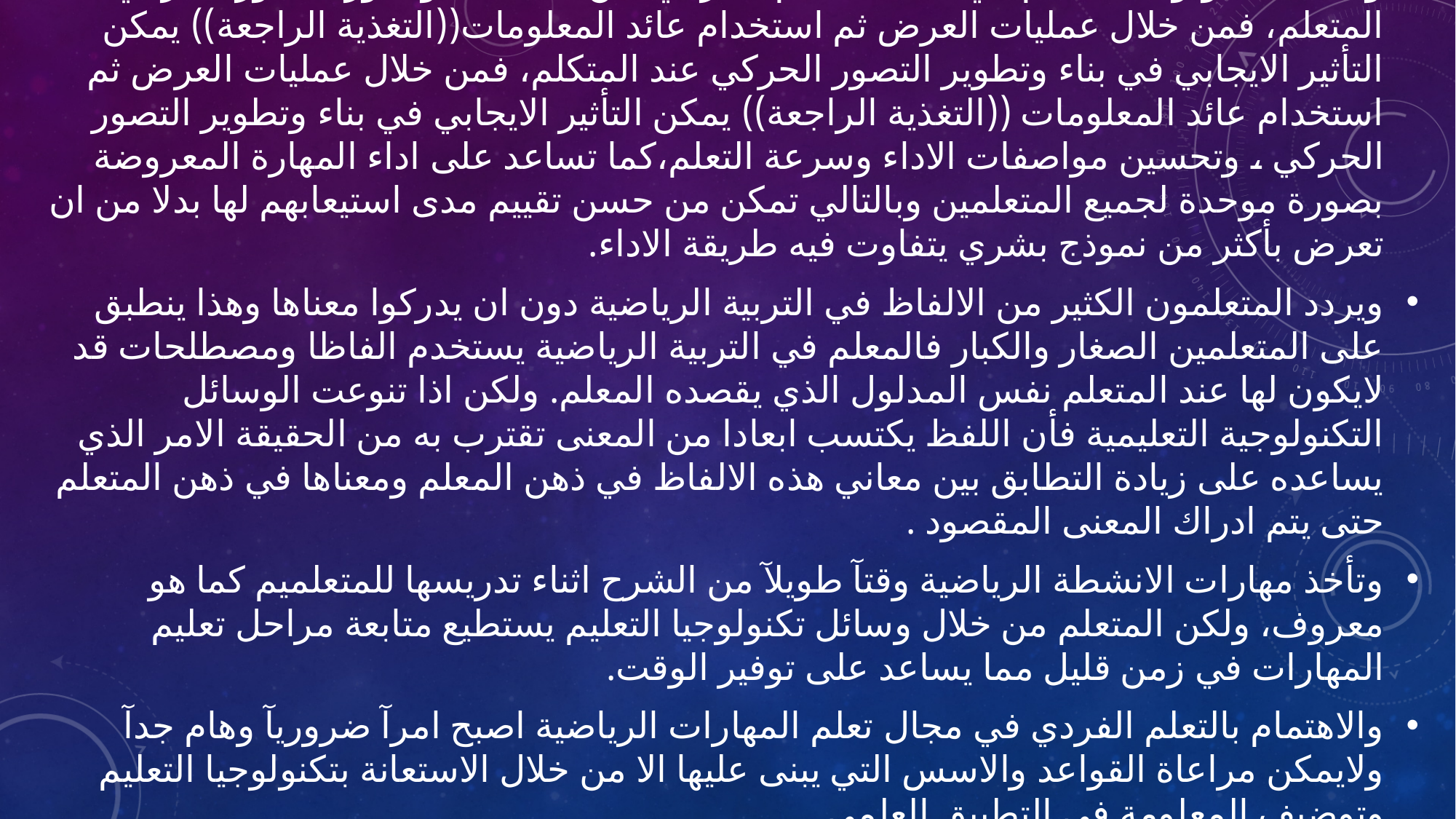

وتساعد تكنولوجيا التعليم في عملية التعلم الحركي  من خلال بناء وتطور التصور الحركي عند المتعلم، فمن خلال عمليات العرض ثم استخدام عائد المعلومات((التغذية الراجعة)) يمكن التأثير الايجابي في بناء وتطوير التصور الحركي عند المتكلم، فمن خلال عمليات العرض ثم استخدام عائد المعلومات ((التغذية الراجعة)) يمكن التأثير الايجابي في بناء وتطوير التصور الحركي ، وتحسين مواصفات الاداء وسرعة التعلم،كما تساعد على اداء المهارة المعروضة بصورة موحدة لجميع المتعلمين وبالتالي تمكن من حسن تقييم مدى استيعابهم لها بدلا من ان تعرض بأكثر من نموذج بشري يتفاوت فيه طريقة الاداء.
ويردد المتعلمون الكثير من الالفاظ في التربية الرياضية دون ان يدركوا معناها وهذا ينطبق على المتعلمين الصغار والكبار فالمعلم في التربية الرياضية يستخدم الفاظا ومصطلحات قد لايكون لها عند المتعلم نفس المدلول الذي يقصده المعلم. ولكن اذا تنوعت الوسائل التكنولوجية التعليمية فأن اللفظ يكتسب ابعادا من المعنى تقترب به من الحقيقة الامر الذي يساعده على زيادة التطابق بين معاني هذه الالفاظ في ذهن المعلم ومعناها في ذهن المتعلم حتى يتم ادراك المعنى المقصود .
وتأخذ مهارات الانشطة الرياضية وقتآ طويلآ من الشرح اثناء تدريسها للمتعلميم كما هو معروف، ولكن المتعلم من خلال وسائل تكنولوجيا التعليم يستطيع متابعة مراحل تعليم المهارات في زمن قليل مما يساعد على توفير الوقت.
والاهتمام بالتعلم الفردي في مجال تعلم المهارات الرياضية اصبح امرآ ضروريآ وهام جدآ ولايمكن مراعاة القواعد والاسس التي يبنى عليها الا من خلال الاستعانة بتكنولوجيا التعليم وتوضيف المعلومة في التطبيق العلمي.